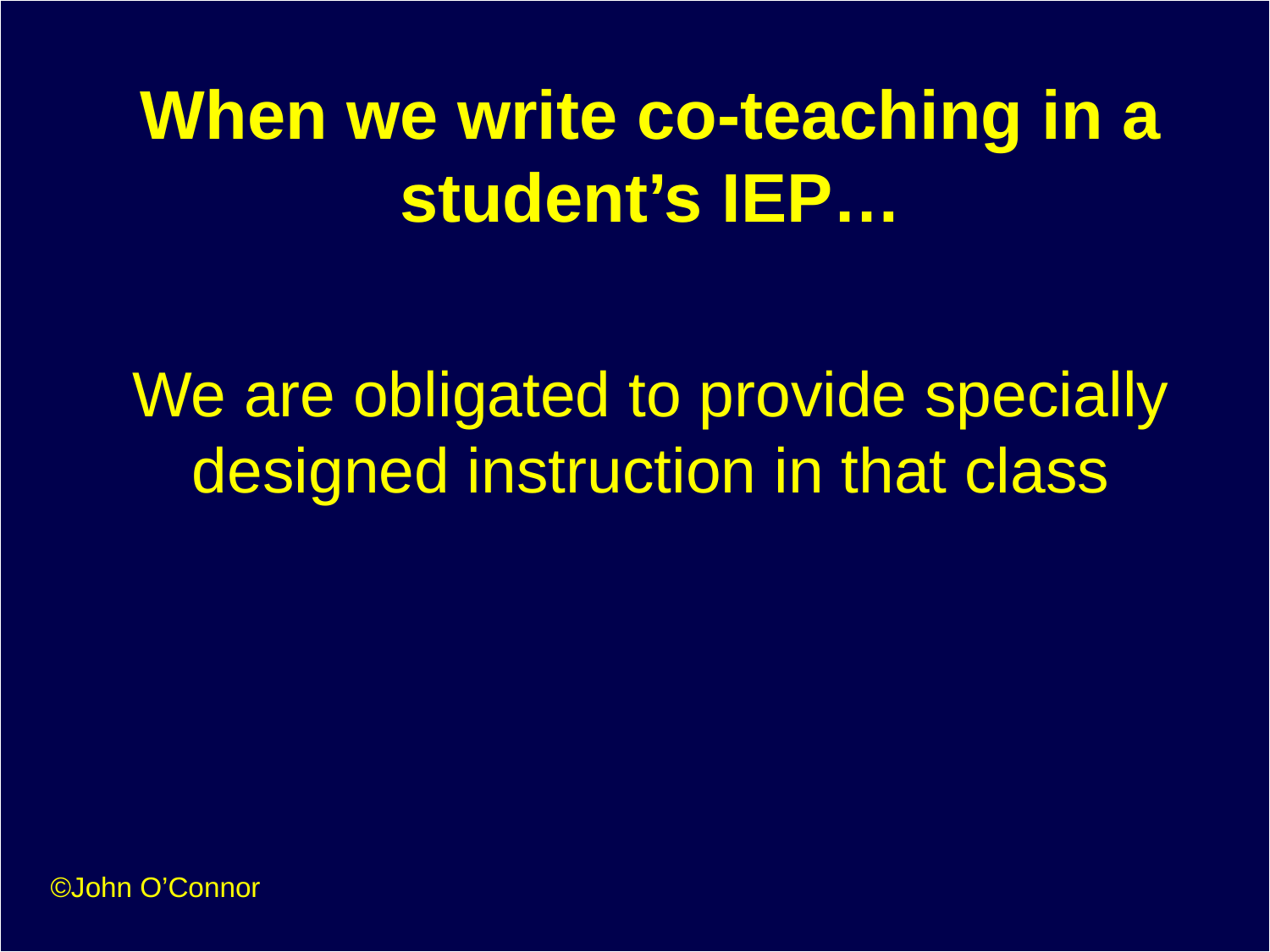

# When we write co-teaching in a student’s IEP…

We are obligated to provide specially designed instruction in that class